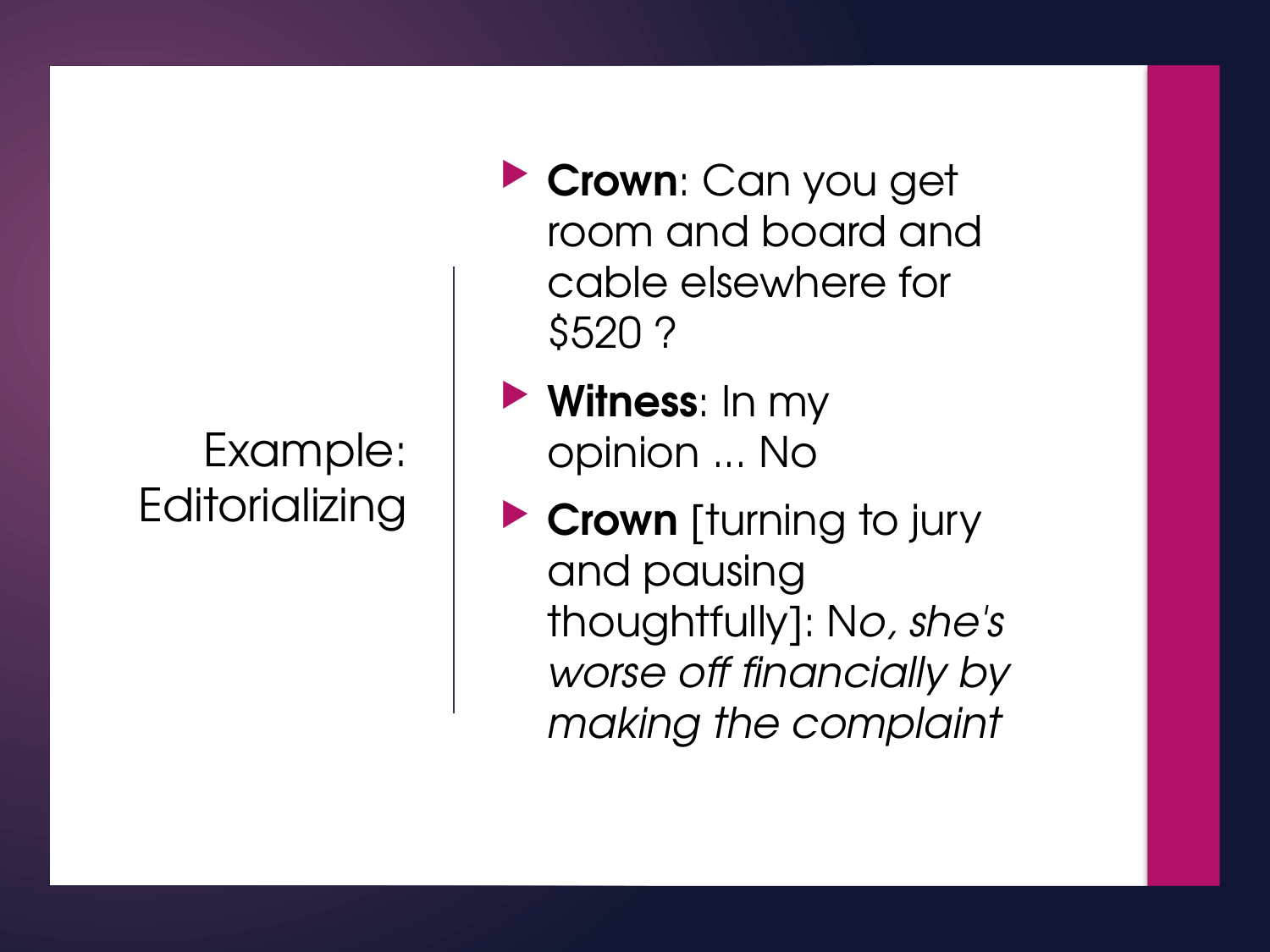

Crown: Can you get room and board and cable elsewhere for $520 ?
Witness: In my opinion ... No
Crown [turning to jury and pausing thoughtfully]: No, she's worse off financially by making the complaint

# Example: Editorializing